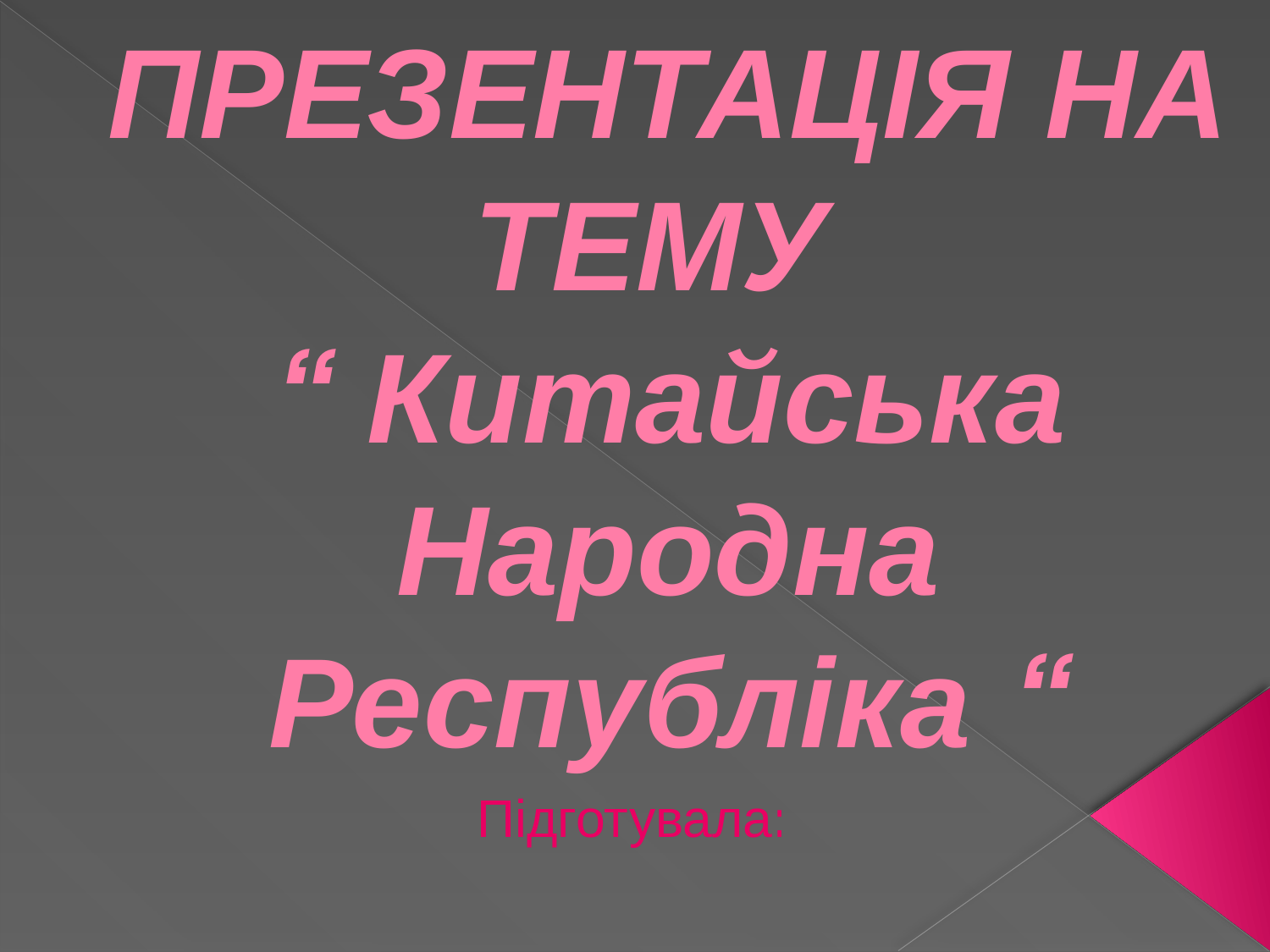

# ПРЕЗЕНТАЦІЯ НА ТЕМУ “ Китайська Народна Республіка “
Підготувала: